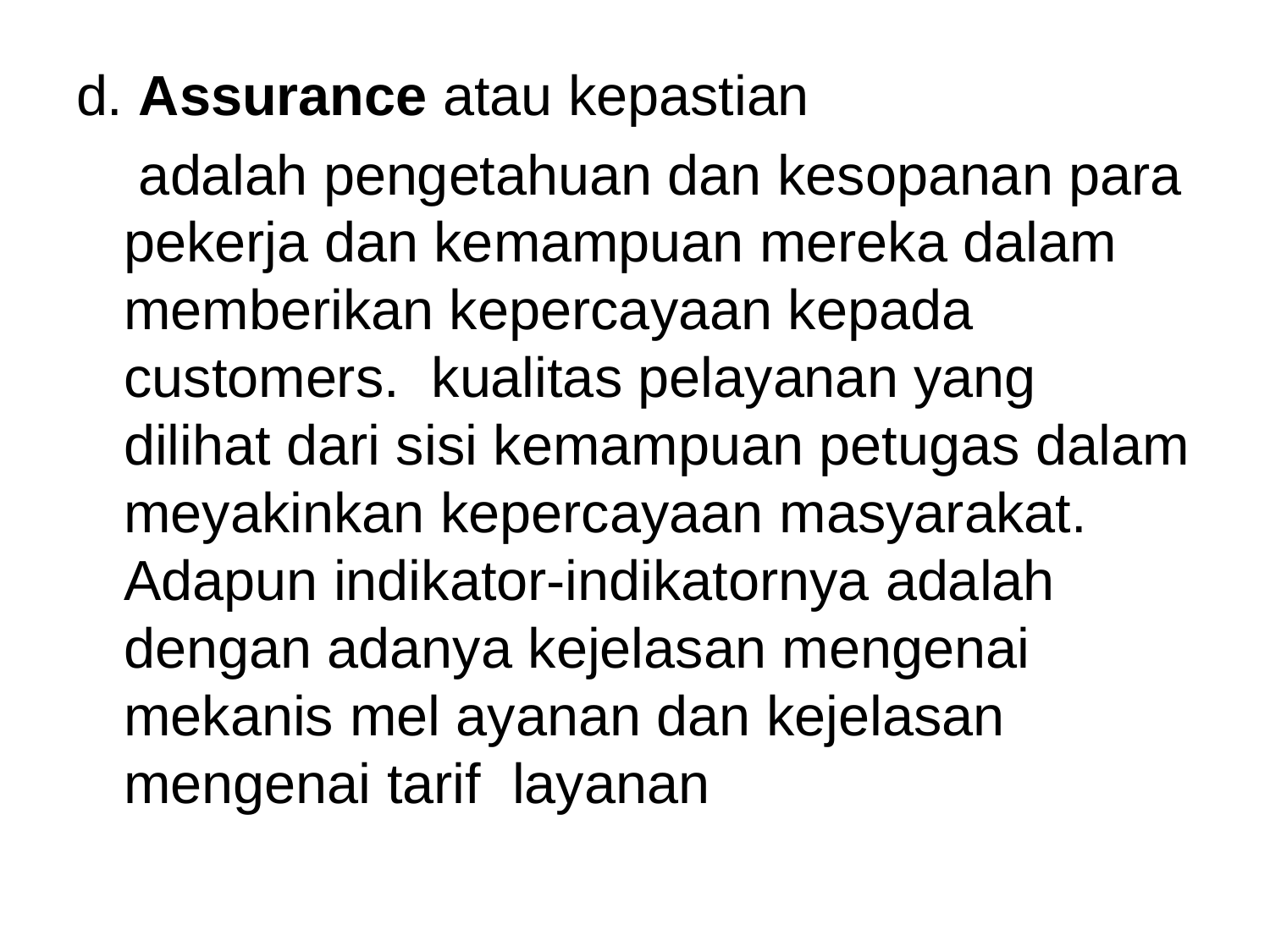

d. Assurance atau kepastian
    adalah pengetahuan dan kesopanan para pekerja dan kemampuan mereka dalam memberikan kepercayaan kepada customers.  kualitas pelayanan yang dilihat dari sisi kemampuan petugas dalam meyakinkan kepercayaan masyarakat. Adapun indikator-indikatornya adalah dengan adanya kejelasan mengenai mekanis mel ayanan dan kejelasan mengenai tarif  layanan